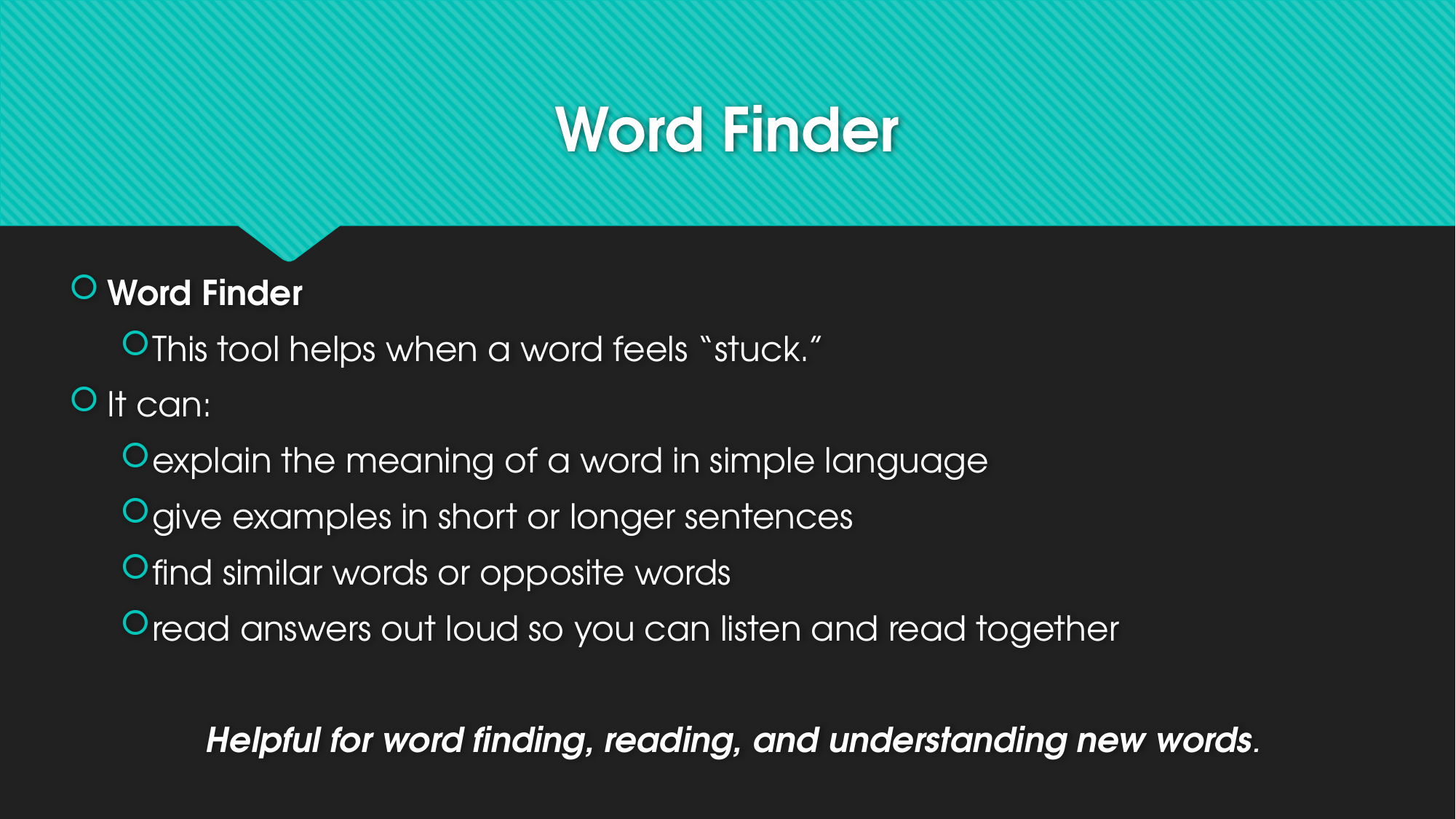

# Word Finder
Word Finder
This tool helps when a word feels “stuck.”
It can:
explain the meaning of a word in simple language
give examples in short or longer sentences
find similar words or opposite words
read answers out loud so you can listen and read together

Helpful for word finding, reading, and understanding new words.